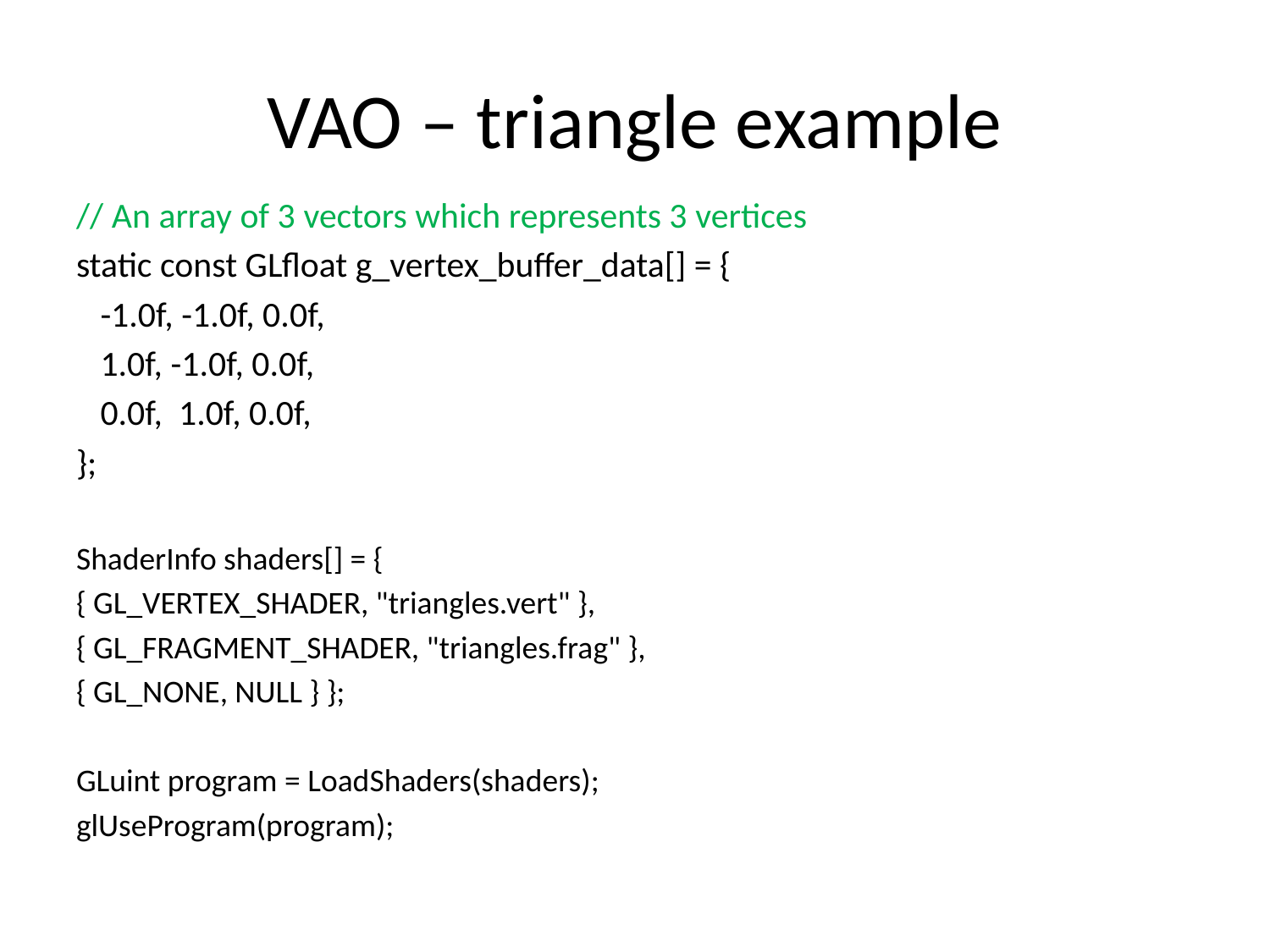

# VAO – triangle example
// An array of 3 vectors which represents 3 vertices
static const GLfloat g_vertex_buffer_data[] = {
   -1.0f, -1.0f, 0.0f,
   1.0f, -1.0f, 0.0f,
   0.0f,  1.0f, 0.0f,
};

ShaderInfo shaders[] = {
{ GL_VERTEX_SHADER, "triangles.vert" },
{ GL_FRAGMENT_SHADER, "triangles.frag" },
{ GL_NONE, NULL } };

GLuint program = LoadShaders(shaders);
glUseProgram(program);